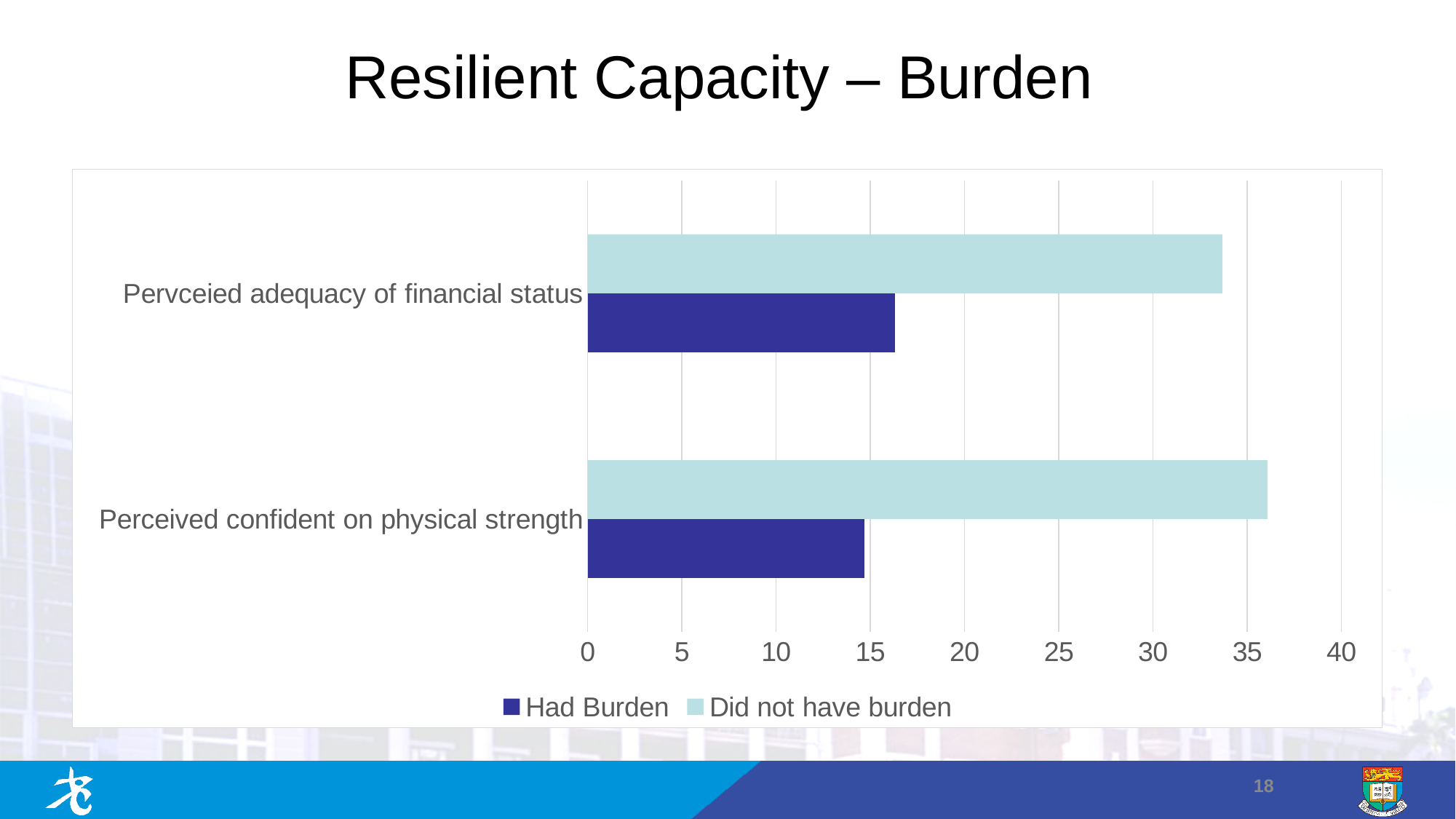

# Resilient Capacity – Burden

### Chart

| Category | Did not have burden | Had Burden |
|---|---|---|
| Pervceied adequacy of financial status | 33.7 | 16.3 |
| Perceived confident on physical strength | 36.1 | 14.7 |